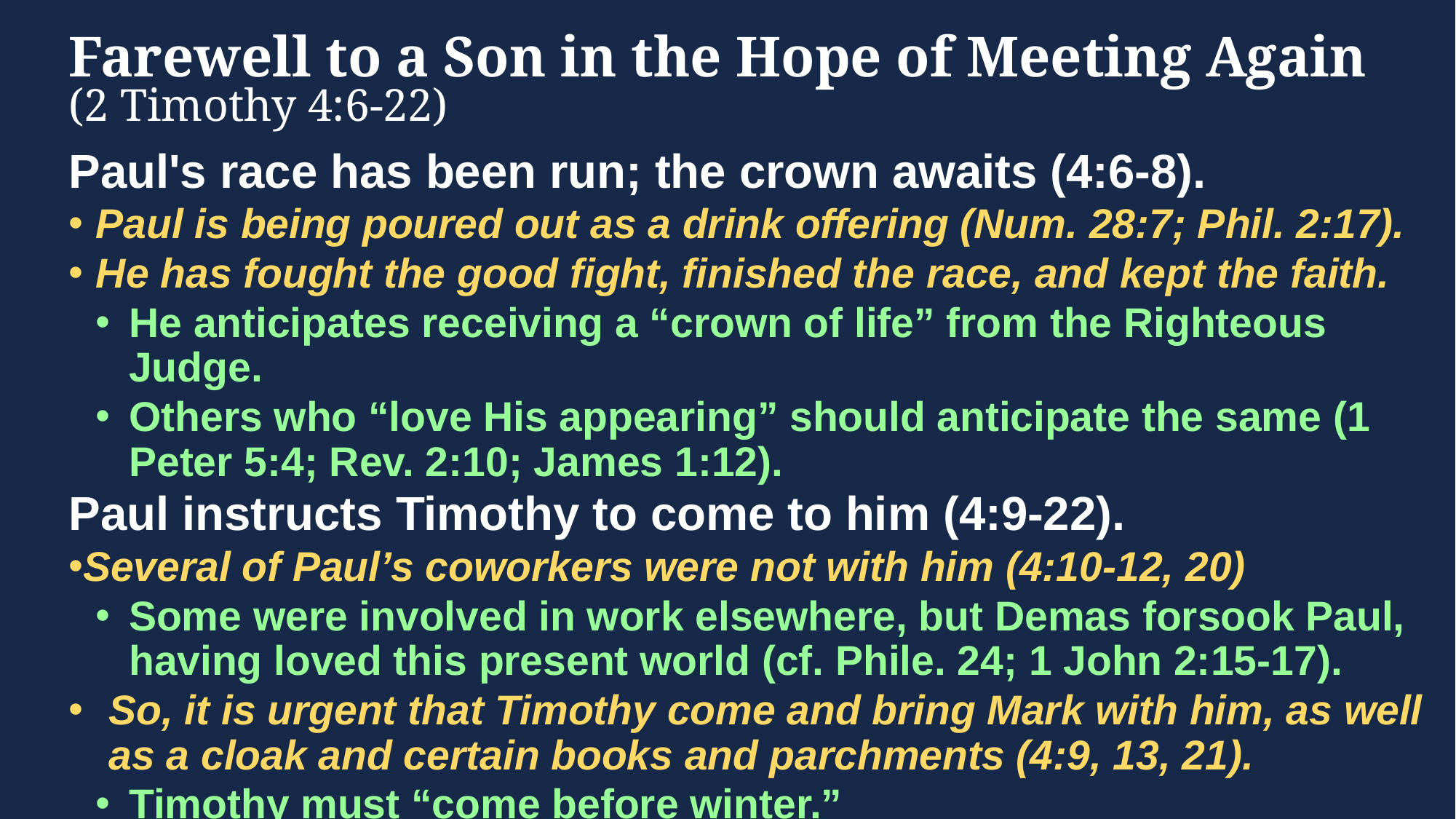

# Farewell to a Son in the Hope of Meeting Again (2 Timothy 4:6-22)
Paul's race has been run; the crown awaits (4:6-8).
Paul is being poured out as a drink offering (Num. 28:7; Phil. 2:17).
He has fought the good fight, finished the race, and kept the faith.
He anticipates receiving a “crown of life” from the Righteous Judge.
Others who “love His appearing” should anticipate the same (1 Peter 5:4; Rev. 2:10; James 1:12).
Paul instructs Timothy to come to him (4:9-22).
Several of Paul’s coworkers were not with him (4:10-12, 20)
Some were involved in work elsewhere, but Demas forsook Paul, having loved this present world (cf. Phile. 24; 1 John 2:15-17).
So, it is urgent that Timothy come and bring Mark with him, as well as a cloak and certain books and parchments (4:9, 13, 21).
Timothy must “come before winter.”